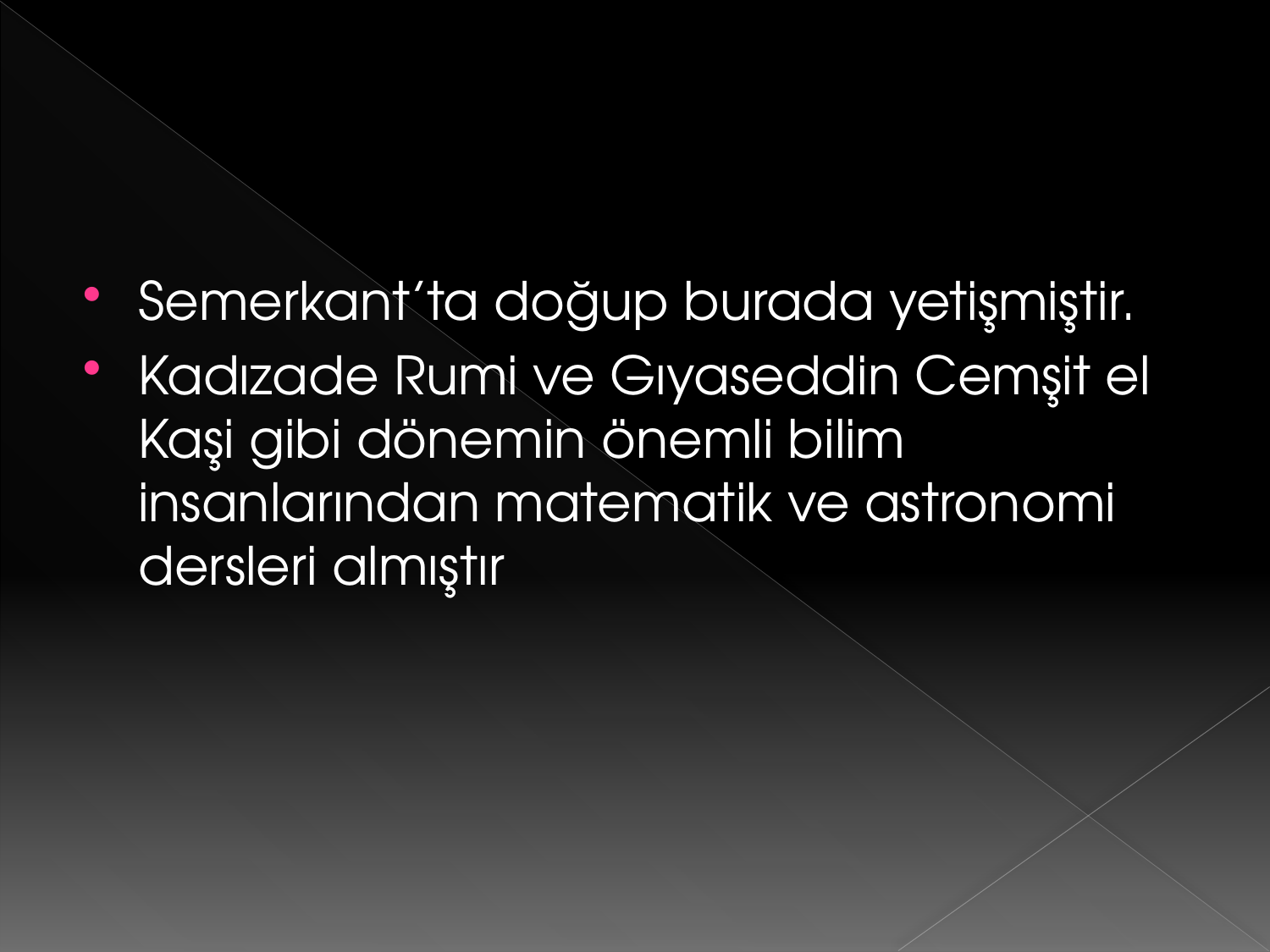

Semerkant’ta doğup burada yetişmiştir.
Kadızade Rumi ve Gıyaseddin Cemşit el Kaşi gibi dönemin önemli bilim insanlarından matematik ve astronomi dersleri almıştır